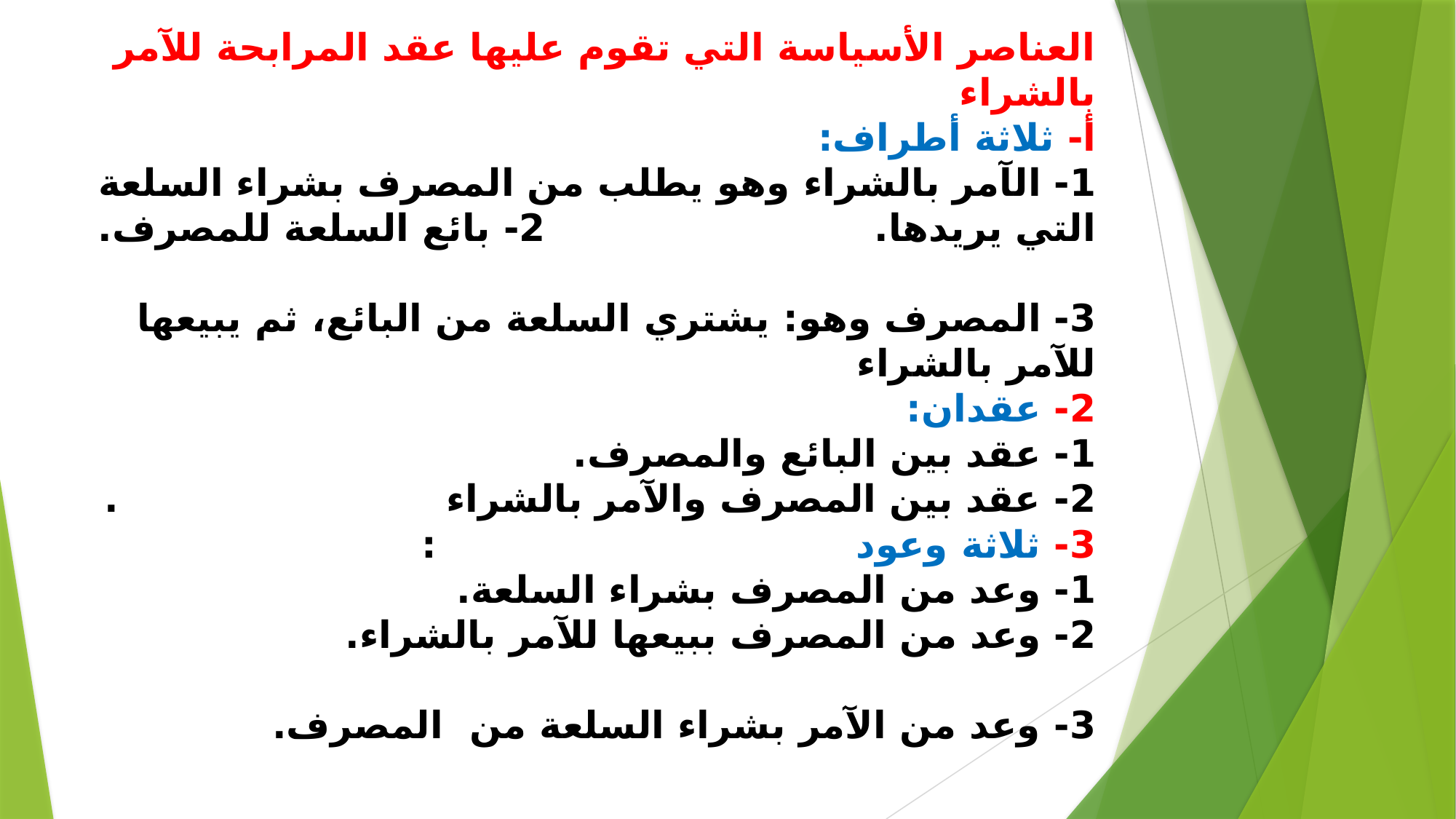

# العناصر الأسياسة التي تقوم عليها عقد المرابحة للآمر بالشراء أ- ثلاثة أطراف:                          “ 1- الآمر بالشراء وهو يطلب من المصرف بشراء السلعة التي يريدها.                        .2- بائع السلعة للمصرف.                         . 3- المصرف وهو: يشتري السلعة من البائع، ثم يبيعها للآمر بالشراء 2- عقدان:                     “ 1- عقد بين البائع والمصرف.                     . 2- عقد بين المصرف والآمر بالشراء                         . 3- ثلاثة وعود                                : 1- وعد من المصرف بشراء السلعة.                              . 2- وعد من المصرف ببيعها للآمر بالشراء.                            . 3- وعد من الآمر بشراء السلعة من  المصرف.